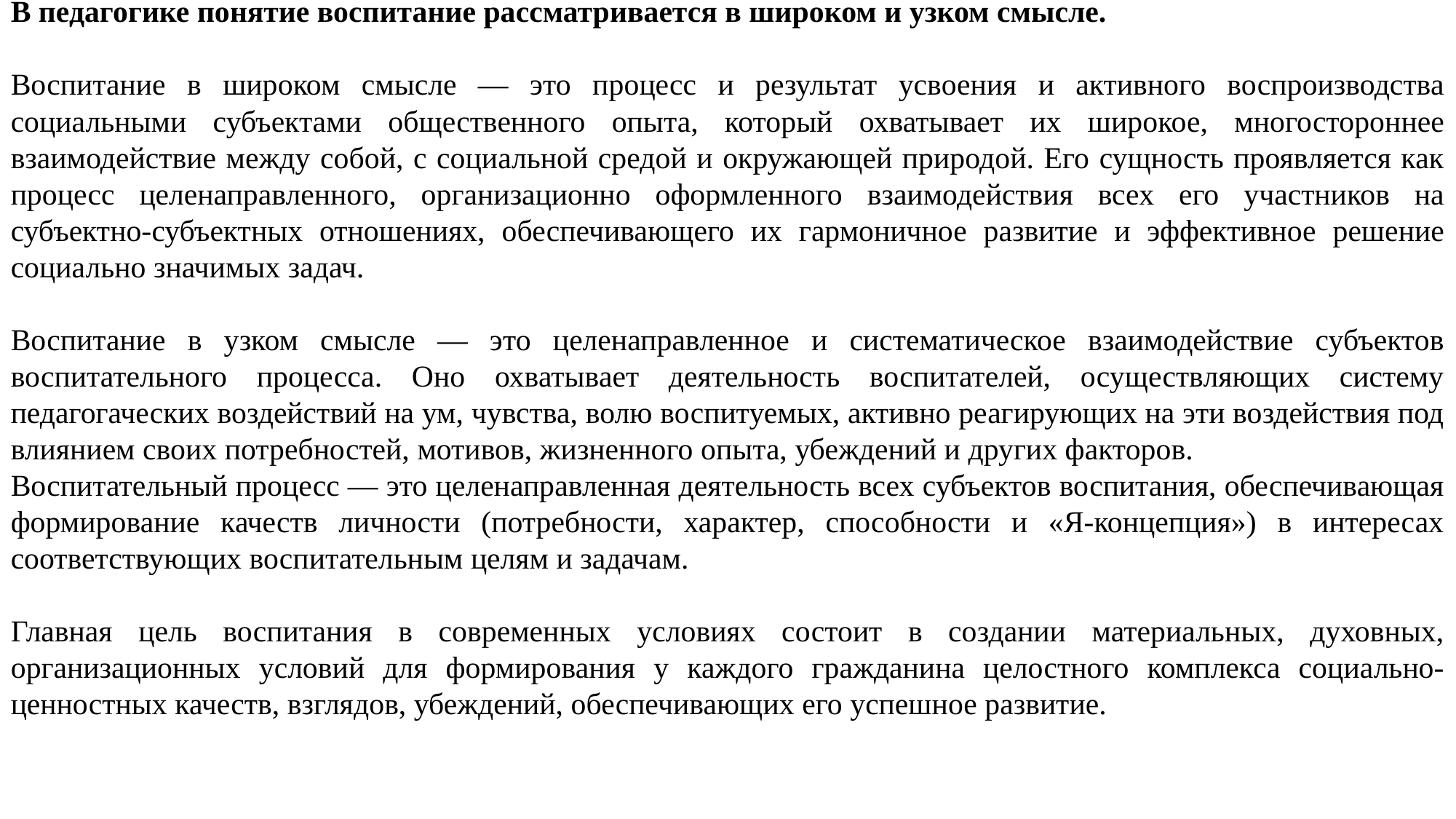

В педагогике понятие воспитание рассматривается в широком и узком смысле.

Воспитание в широком смысле — это процесс и результат усвоения и активного воспроизводства социальными субъектами общественного опыта, который охватывает их широкое, многостороннее взаимодействие между собой, с социальной средой и окружающей природой. Его сущность проявляется как процесс целенаправленного, организационно оформленного взаимодействия всех его участников на субъектно-субъектных отношениях, обеспечивающего их гармоничное развитие и эффективное решение социально значимых задач.

Воспитание в узком смысле — это целенаправленное и систематическое взаимодействие субъектов воспитательного процесса. Оно охватывает деятельность воспитателей, осуществляющих систему педагогаческих воздействий на ум, чувства, волю воспитуемых, активно реагирующих на эти воздействия под влиянием своих потребностей, мотивов, жизненного опыта, убеждений и других факторов.
Воспитательный процесс — это целенаправленная деятельность всех субъектов воспитания, обеспечивающая формирование качеств личности (потребности, характер, способности и «Я-концепция») в интересах соответствующих воспитательным целям и задачам.

Главная цель воспитания в современных условиях состоит в создании материальных, духовных, организационных условий для формирования у каждого гражданина целостного комплекса социально-ценностных качеств, взглядов, убеждений, обеспечивающих его успешное развитие.